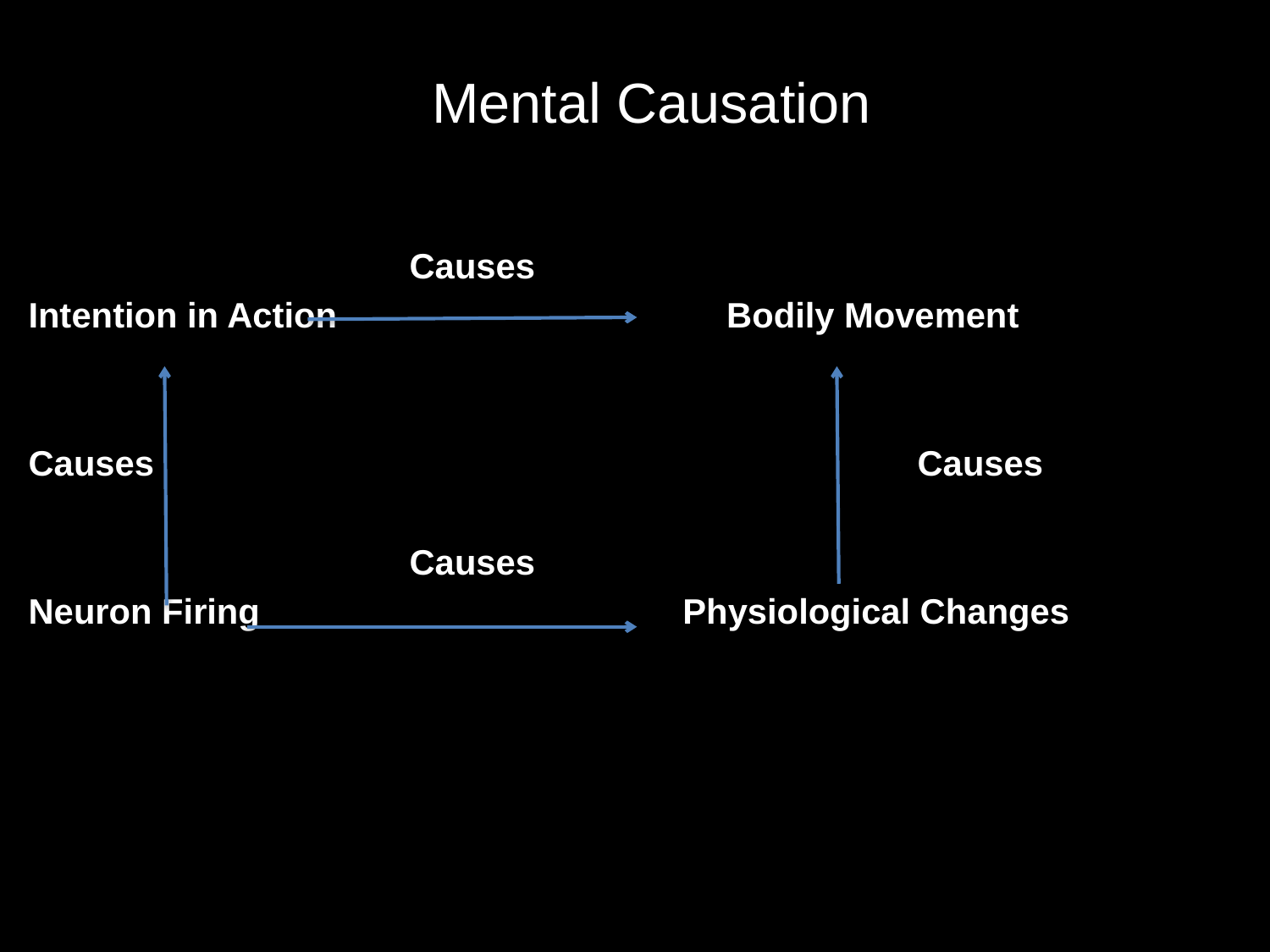

# Mental Causation

			Causes
Intention in Action                                        Bodily Movement

Causes							Causes

			Causes
Neuron Firing 				  Physiological Changes